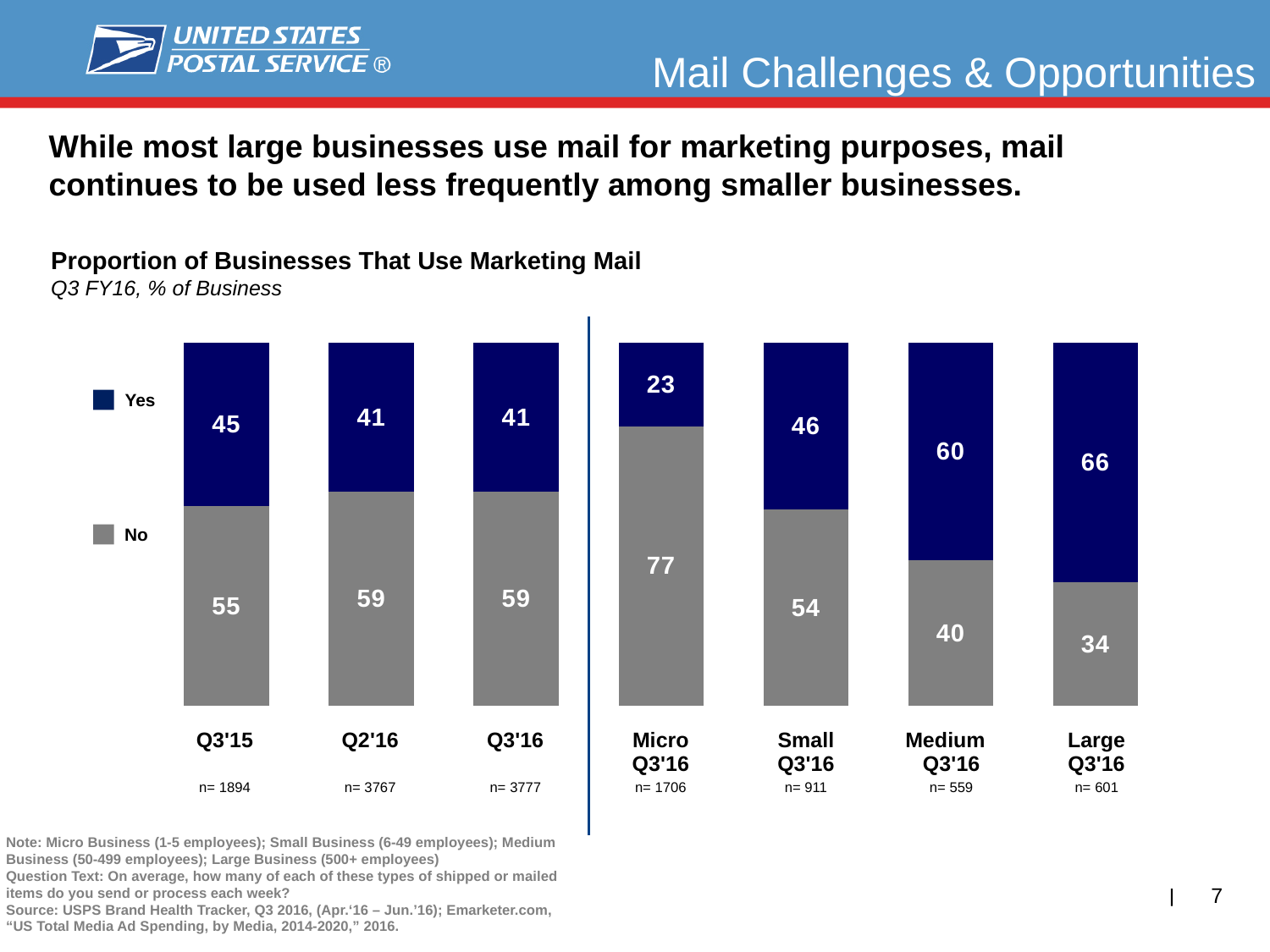

# Mail Challenges & Opportunities
While most large businesses use mail for marketing purposes, mail continues to be used less frequently among smaller businesses.
Proportion of Businesses That Use Marketing Mail
Q3 FY16, % of Business

### Chart

| Category |  |  |
|---|---|---|
Yes

No

| Q3'15 | Q2'16 | Q3'16 | Micro Q3'16 | Small Q3'16 | Medium Q3'16 | Large Q3'16 |
| --- | --- | --- | --- | --- | --- | --- |
| n= 1894 | n= 3767 | n= 3777 | n= 1706 | n= 911 | n= 559 | n= 601 |
Note: Micro Business (1-5 employees); Small Business (6-49 employees); Medium Business (50-499 employees); Large Business (500+ employees)
Question Text: On average, how many of each of these types of shipped or mailed items do you send or process each week?
Source: USPS Brand Health Tracker, Q3 2016, (Apr.‘16 – Jun.’16); Emarketer.com, “US Total Media Ad Spending, by Media, 2014-2020,” 2016.
7